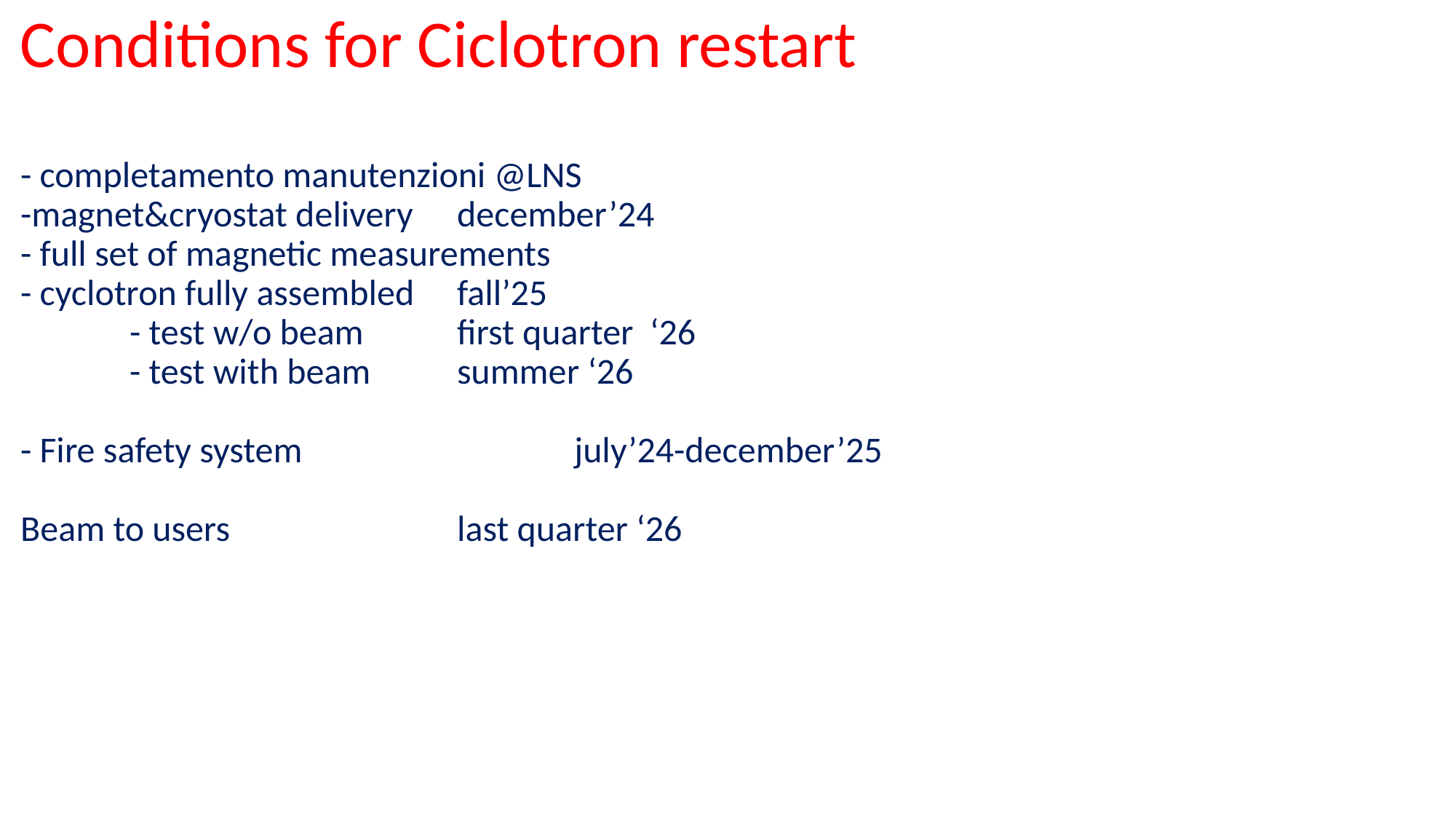

Conditions for Ciclotron restart
- completamento manutenzioni @LNS
-magnet&cryostat delivery 	december’24
- full set of magnetic measurements
- cyclotron fully assembled	fall’25
	- test w/o beam 	first quarter  ‘26
	- test with beam 	summer ‘26

- Fire safety system			 july’24-december’25

Beam to users			last quarter ‘26